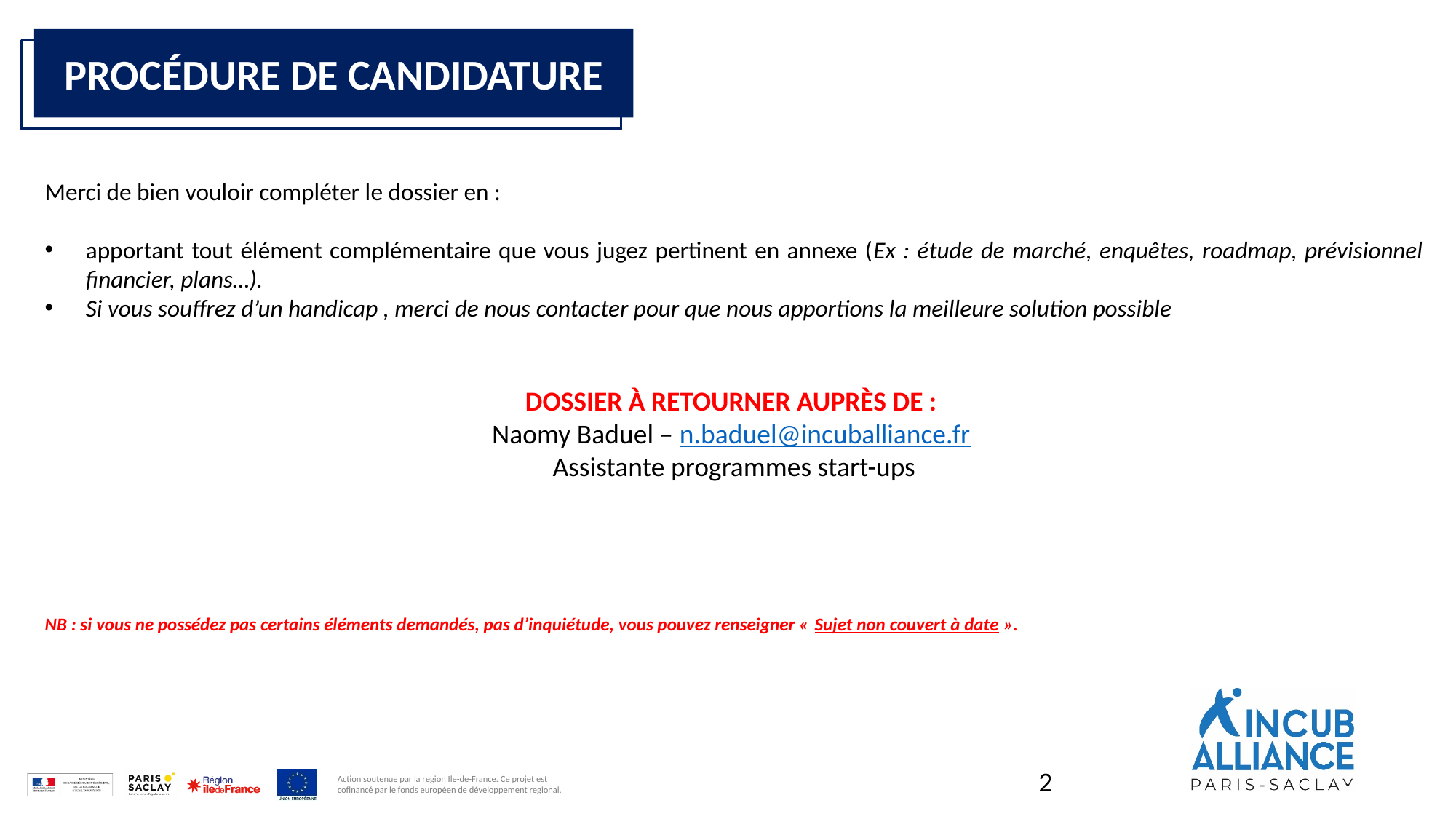

PROCÉDURE DE CANDIDATURE
Merci de bien vouloir compléter le dossier en :

apportant tout élément complémentaire que vous jugez pertinent en annexe (Ex : étude de marché, enquêtes, roadmap, prévisionnel financier, plans…).
Si vous souffrez d’un handicap , merci de nous contacter pour que nous apportions la meilleure solution possible

DOSSIER À RETOURNER AUPRÈS DE :
Naomy Baduel – n.baduel@incuballiance.fr
Assistante programmes start-ups

NB : si vous ne possédez pas certains éléments demandés, pas d’inquiétude, vous pouvez renseigner « Sujet non couvert à date ».

2